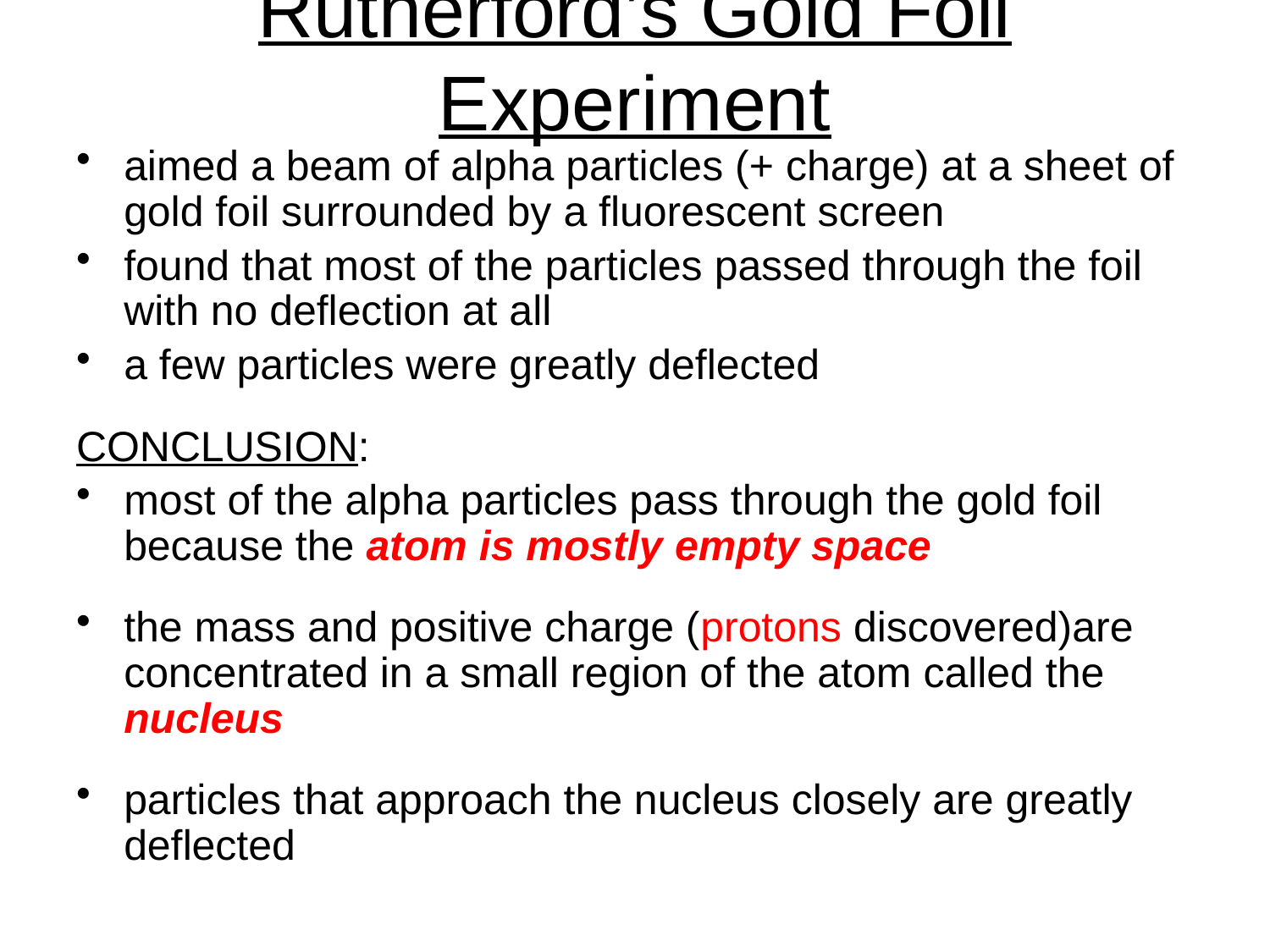

# Rutherford’s Gold Foil Experiment
aimed a beam of alpha particles (+ charge) at a sheet of gold foil surrounded by a fluorescent screen
found that most of the particles passed through the foil with no deflection at all
a few particles were greatly deflected

CONCLUSION:
most of the alpha particles pass through the gold foil because the atom is mostly empty space

the mass and positive charge (protons discovered)are concentrated in a small region of the atom called the nucleus

particles that approach the nucleus closely are greatly deflected